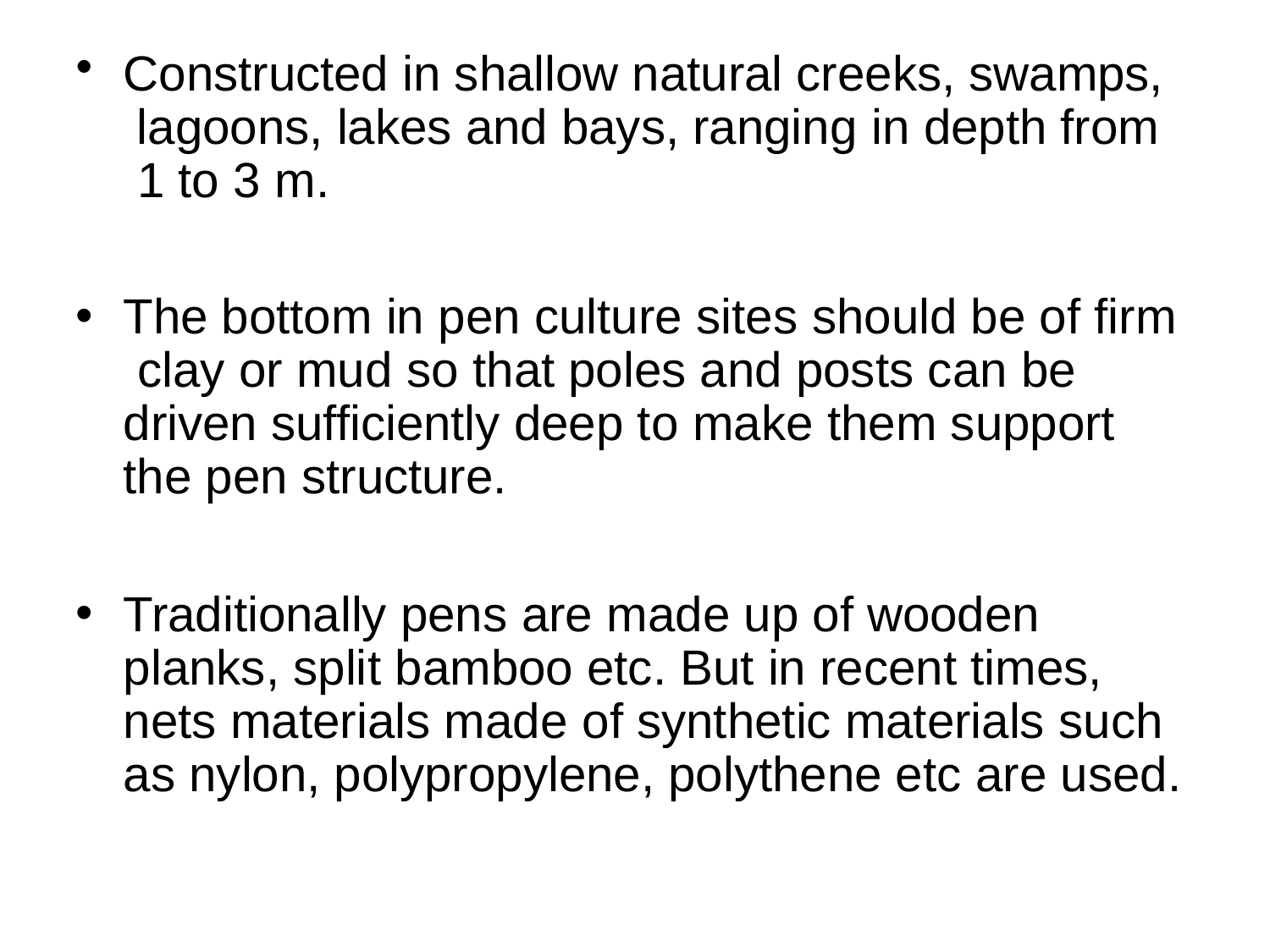

Constructed in shallow natural creeks, swamps,  lagoons, lakes and bays, ranging in depth from  1 to 3 m.

The bottom in pen culture sites should be of firm  clay or mud so that poles and posts can be  driven sufficiently deep to make them support  the pen structure.

Traditionally pens are made up of wooden  planks, split bamboo etc. But in recent times,  nets materials made of synthetic materials such  as nylon, polypropylene, polythene etc are used.